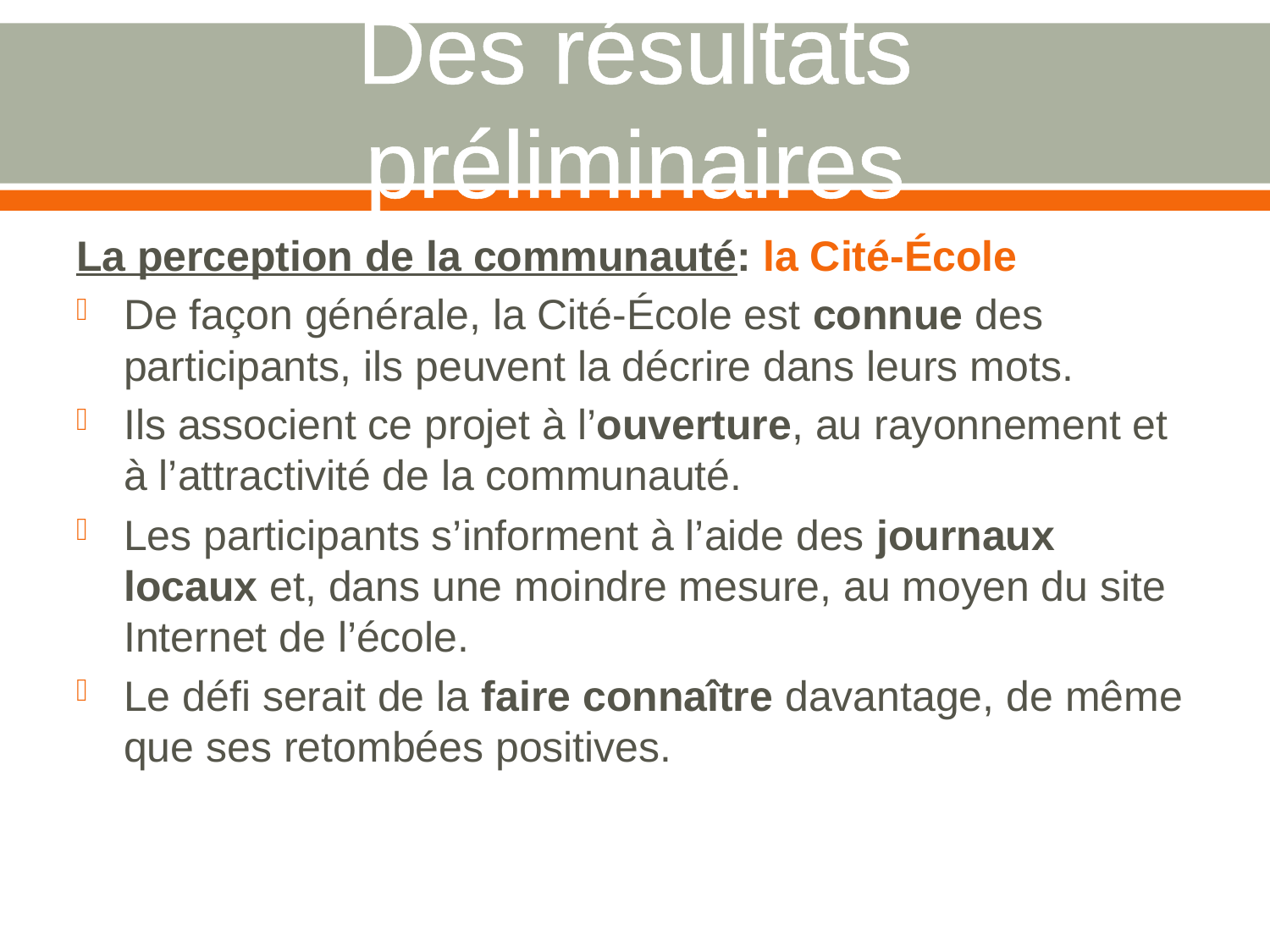

# Des résultats préliminaires
La perception de la communauté: la Cité-École
De façon générale, la Cité-École est connue des participants, ils peuvent la décrire dans leurs mots.
Ils associent ce projet à l’ouverture, au rayonnement et à l’attractivité de la communauté.
Les participants s’informent à l’aide des journaux locaux et, dans une moindre mesure, au moyen du site Internet de l’école.
Le défi serait de la faire connaître davantage, de même que ses retombées positives.